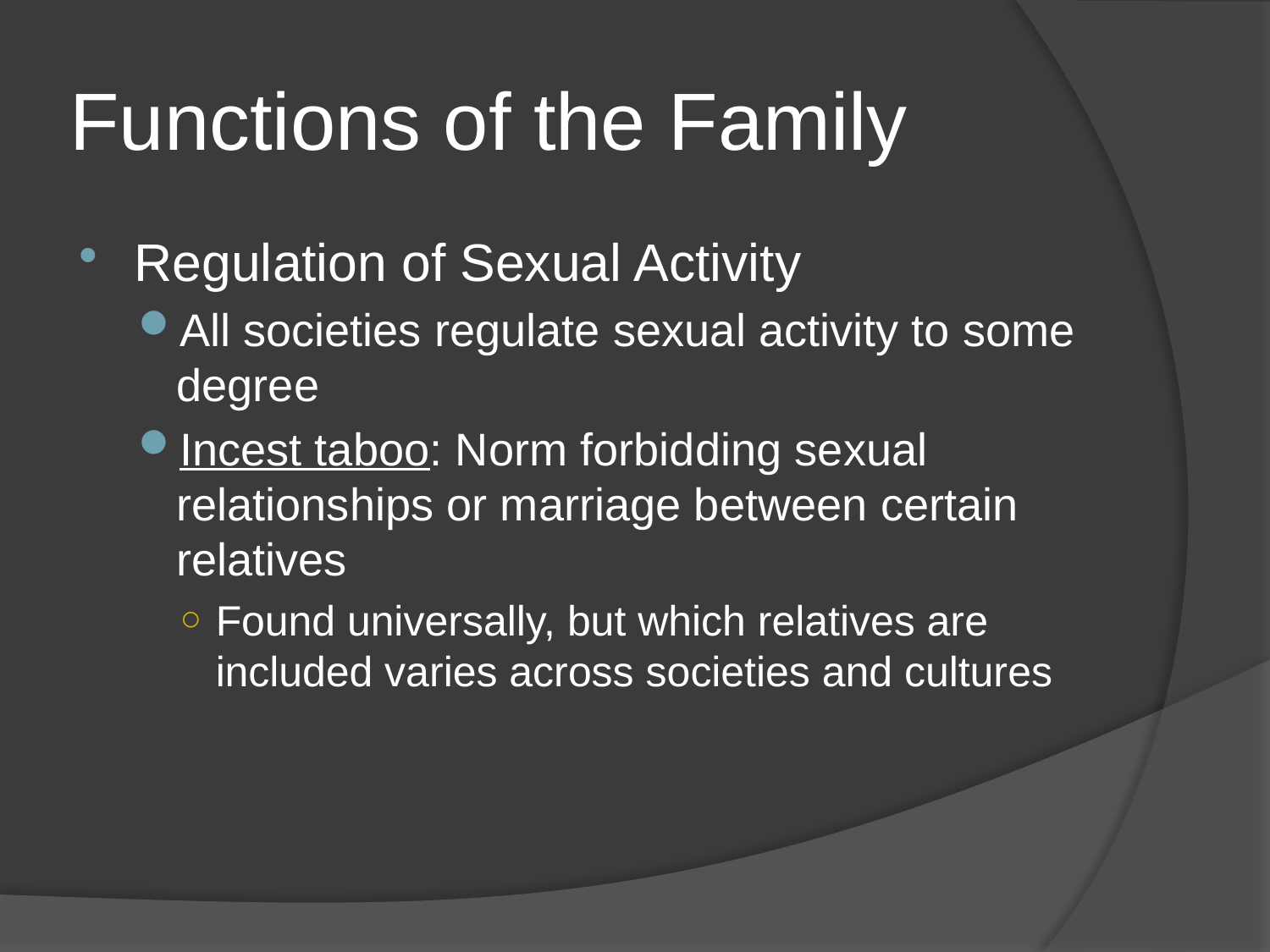

# Functions of the Family
Regulation of Sexual Activity
All societies regulate sexual activity to some degree
Incest taboo: Norm forbidding sexual relationships or marriage between certain relatives
Found universally, but which relatives are included varies across societies and cultures